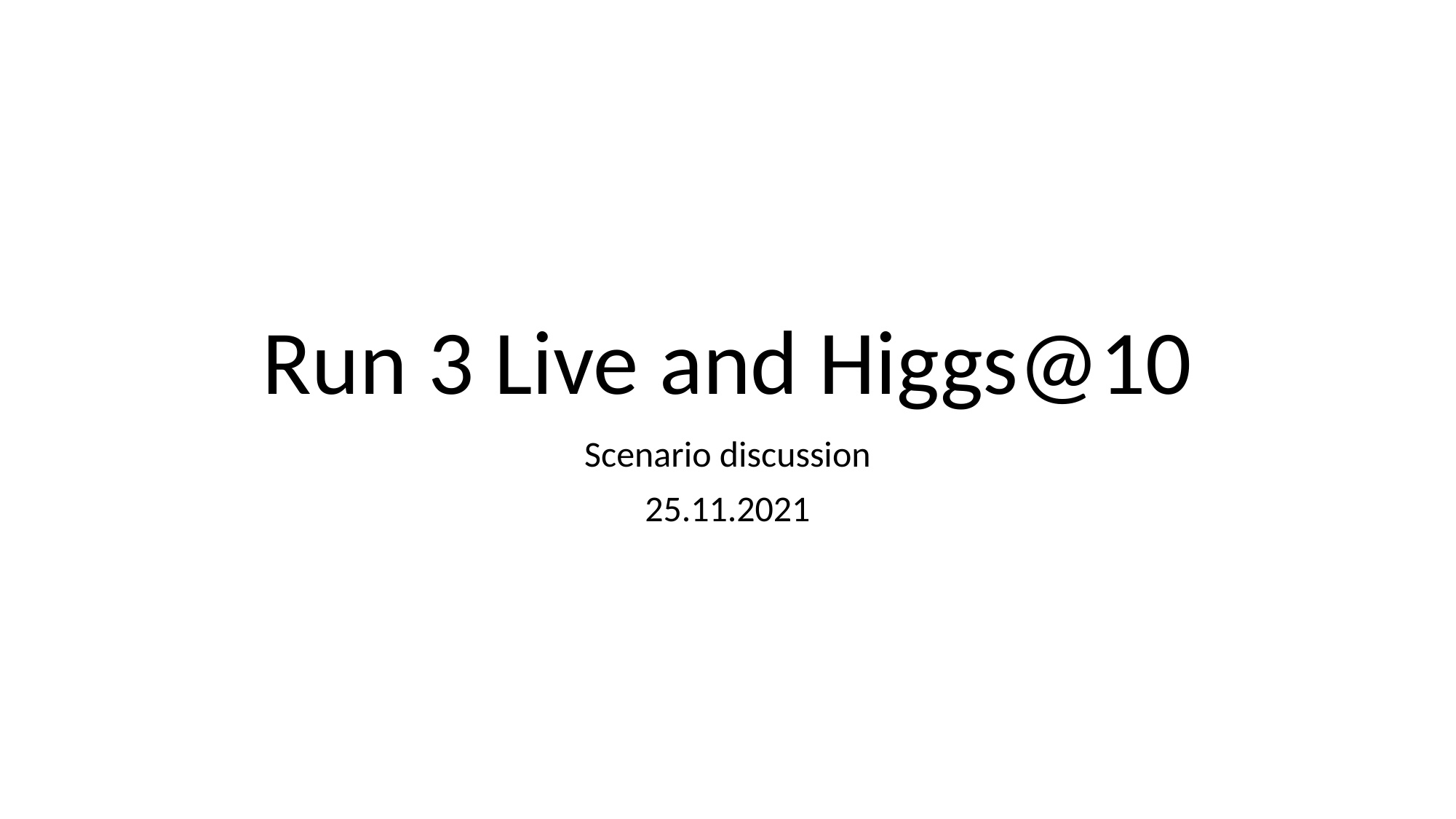

# Run 3 Live and Higgs@10
Scenario discussion
25.11.2021